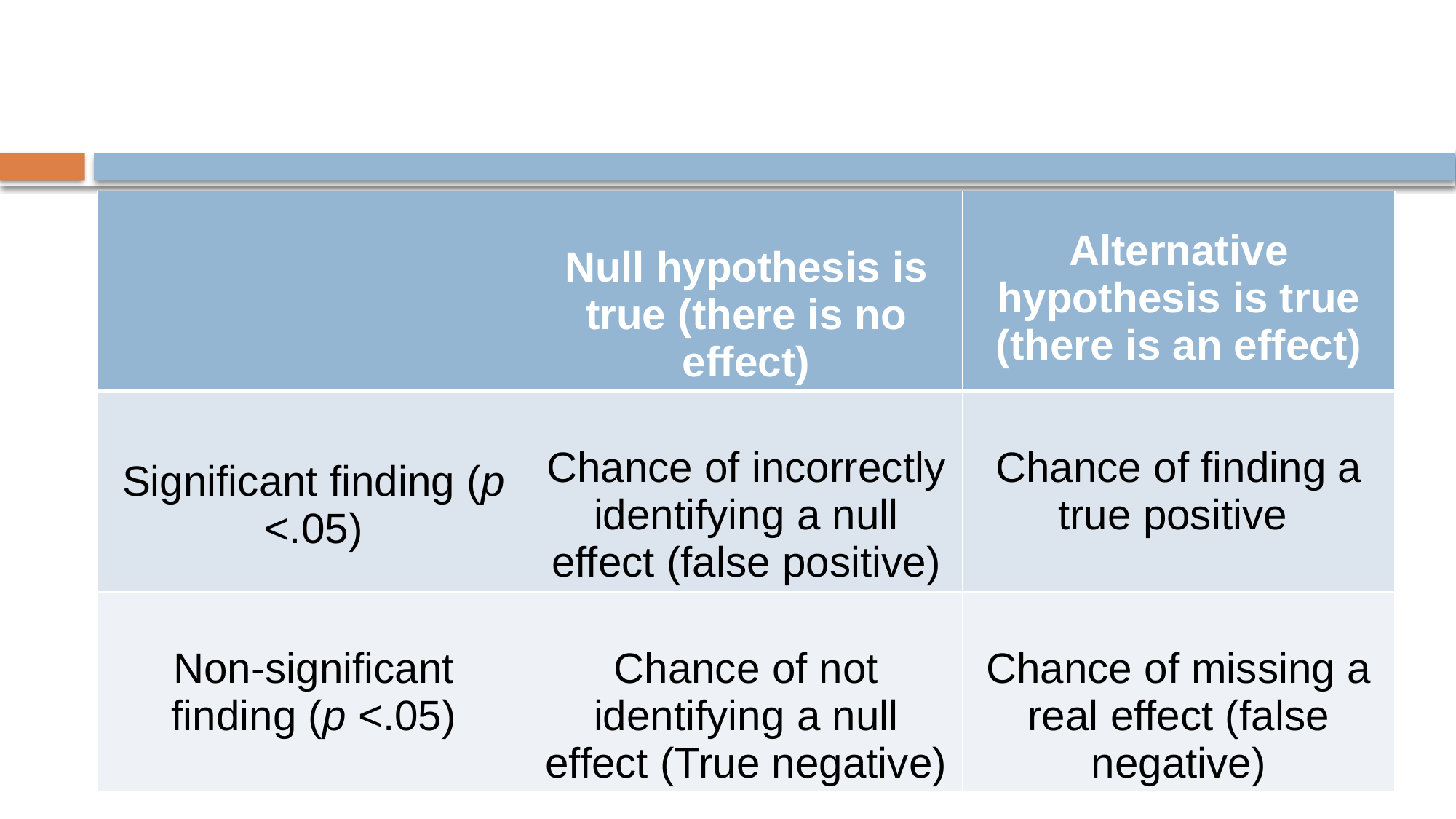

#
|  | Null hypothesis is true (there is no effect) | Alternative hypothesis is true (there is an effect) |
| --- | --- | --- |
| Significant finding (p <.05) | Chance of incorrectly identifying a null effect (false positive) | Chance of finding a true positive |
| Non-significant finding (p <.05) | Chance of not identifying a null effect (True negative) | Chance of missing a real effect (false negative) |